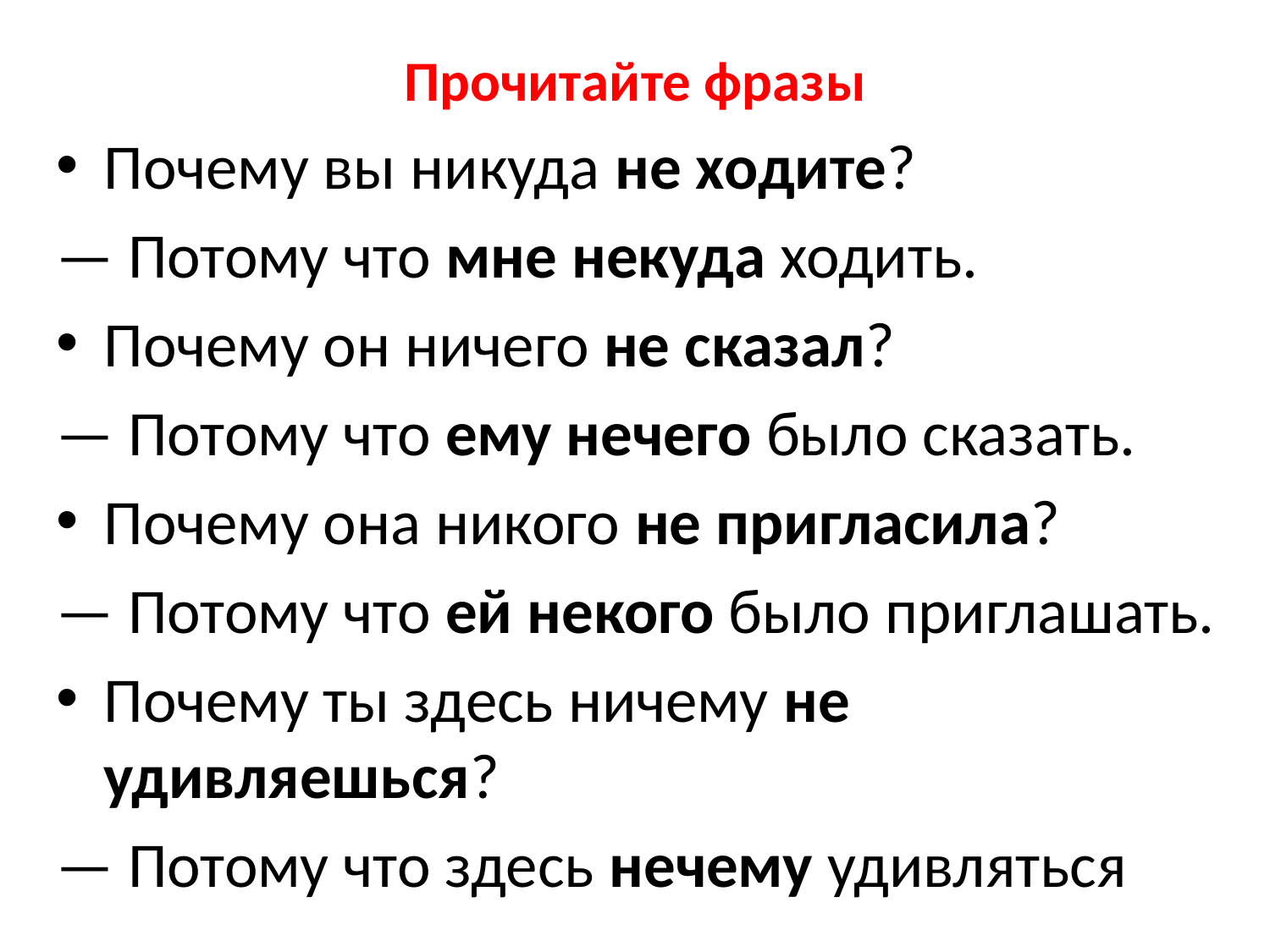

# Прочитайте фразы
Почему вы никуда не ходите?
— Потому что мне некуда ходить.
Почему он ничего не сказал?
— Потому что ему нечего было сказать.
Почему она никого не пригласила?
— Потому что ей некого было приглашать.
Почему ты здесь ничему не удивляешься?
— Потому что здесь нечему удивляться